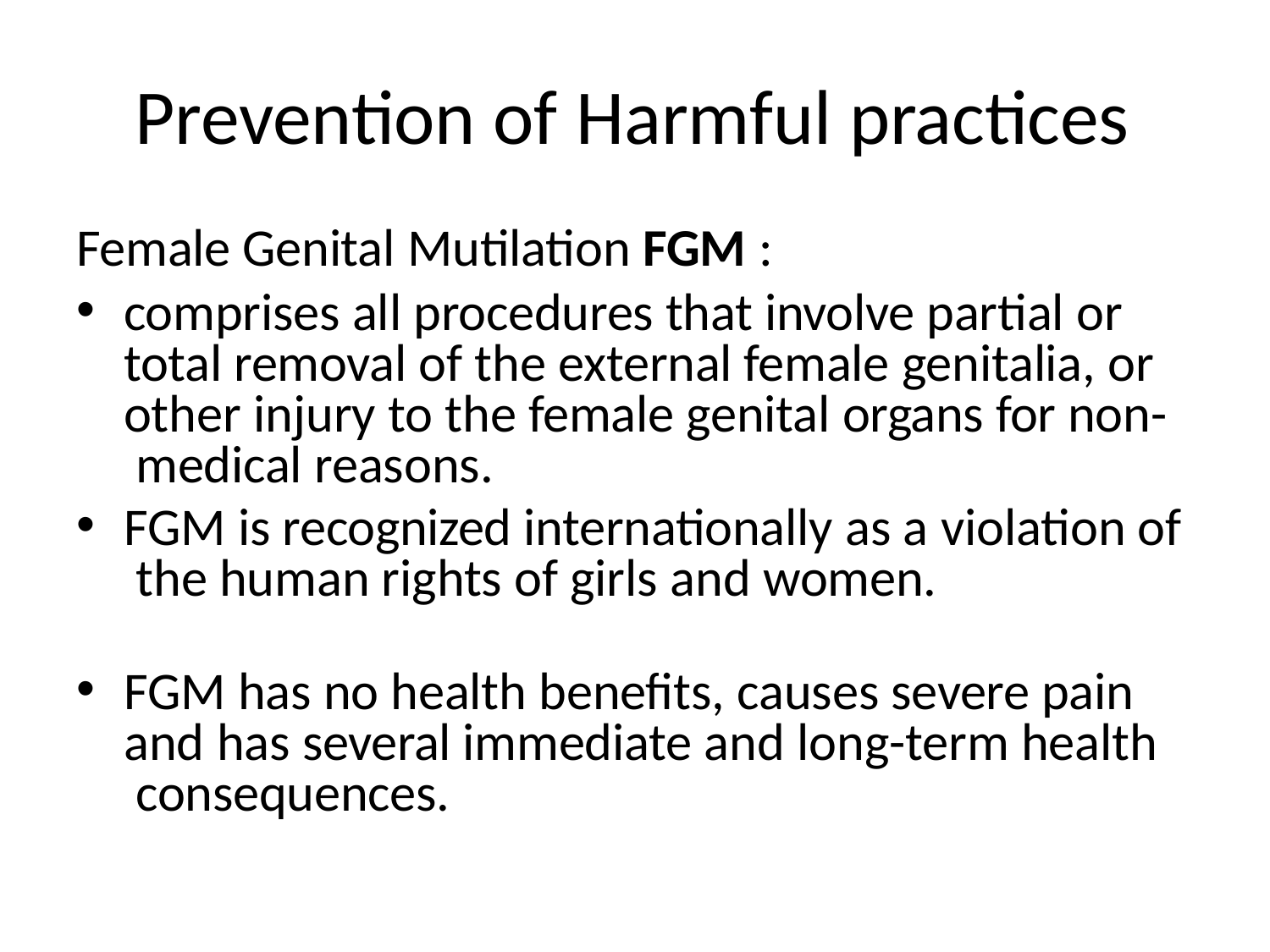

# Prevention of Harmful practices
Female Genital Mutilation FGM :
comprises all procedures that involve partial or  total removal of the external female genitalia, or  other injury to the female genital organs for non-  medical reasons.
FGM is recognized internationally as a violation of  the human rights of girls and women.

FGM has no health benefits, causes severe pain  and has several immediate and long-term health  consequences.